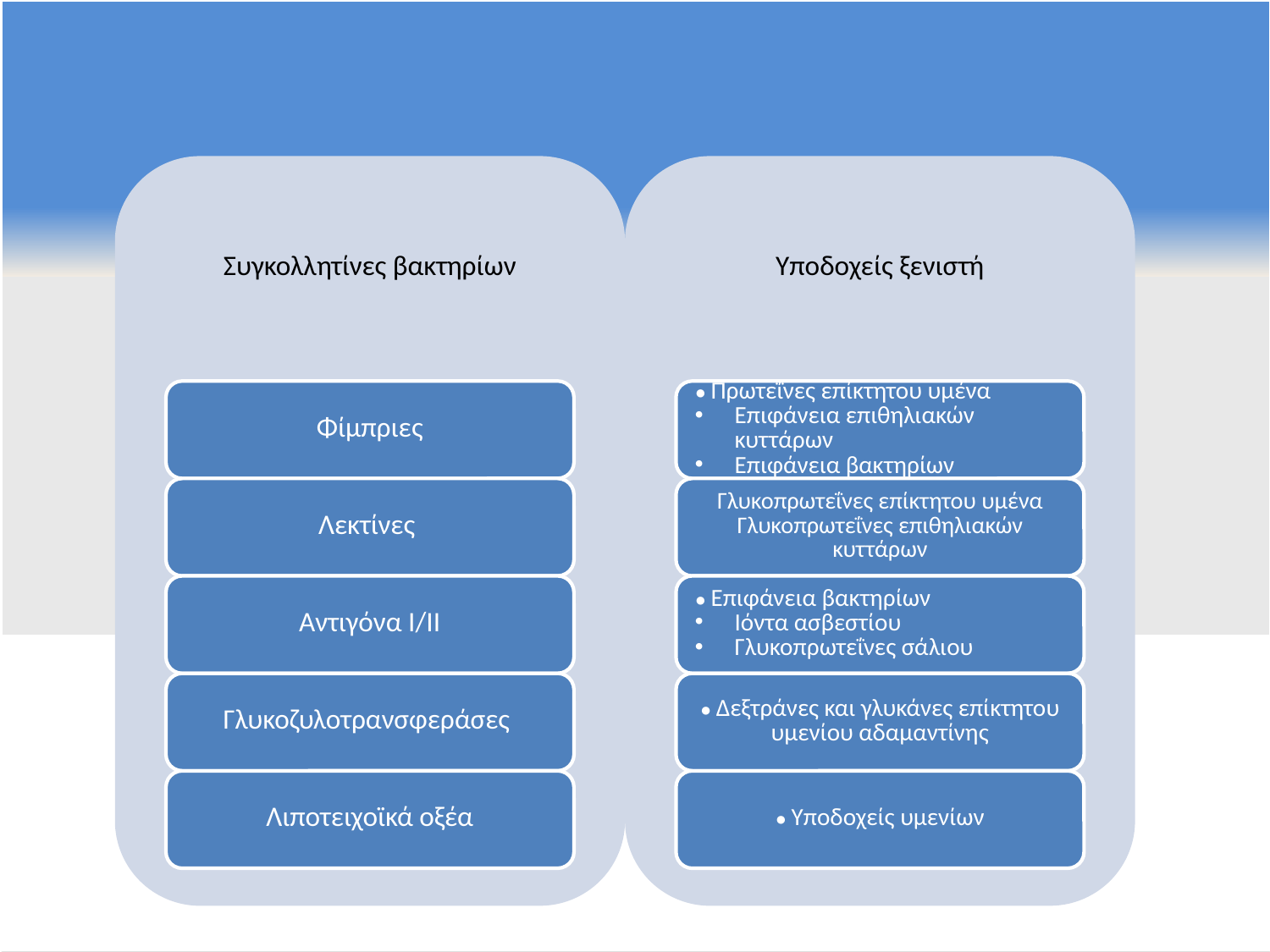

Συγκολλητίνες βακτηρίων
Φίμπριες
Λεκτίνες
Υποδοχείς ξενιστή
● Πρωτεΐνες επίκτητου υμένα
Επιφάνεια επιθηλιακών κυττάρων
Επιφάνεια βακτηρίων
Γλυκοπρωτεΐνες επίκτητου υμένα
Γλυκοπρωτεΐνες επιθηλιακών κυττάρων
Αντιγόνα Ι/ΙΙ
● Επιφάνεια βακτηρίων
Ιόντα ασβεστίου
Γλυκοζυλοτρανσφεράσες
● Δεξτράνες και γλυκάνες επίκτητου υμενίου αδαμαντίνης
Λιποτειχοϊκά οξέα
● Υποδοχείς υμενίων
Γλυκοπρωτεΐνες σάλιου